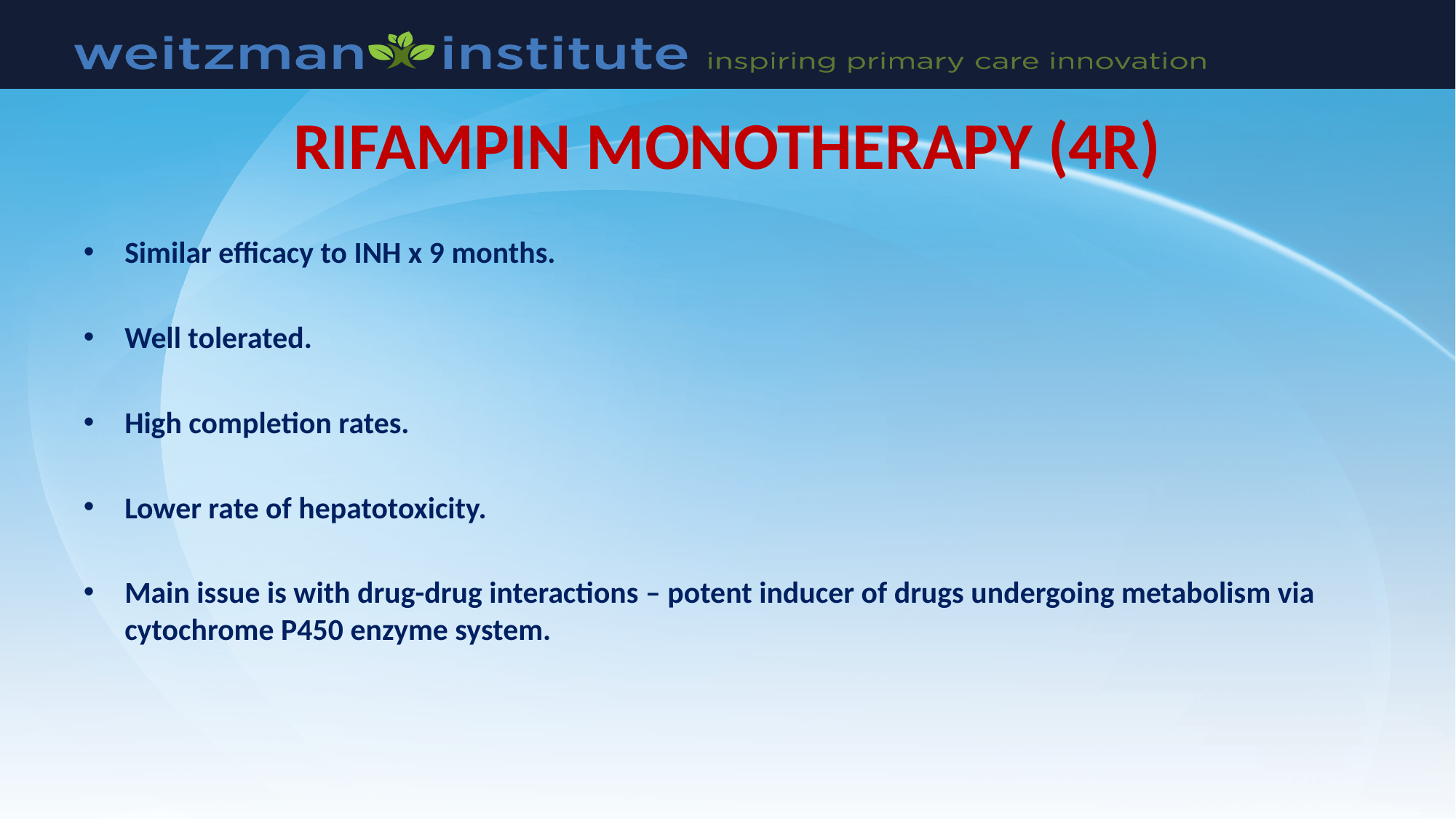

# RIFAMPIN MONOTHERAPY (4R)
Similar efficacy to INH x 9 months.

Well tolerated.

High completion rates.

Lower rate of hepatotoxicity.

Main issue is with drug-drug interactions – potent inducer of drugs undergoing metabolism via cytochrome P450 enzyme system.